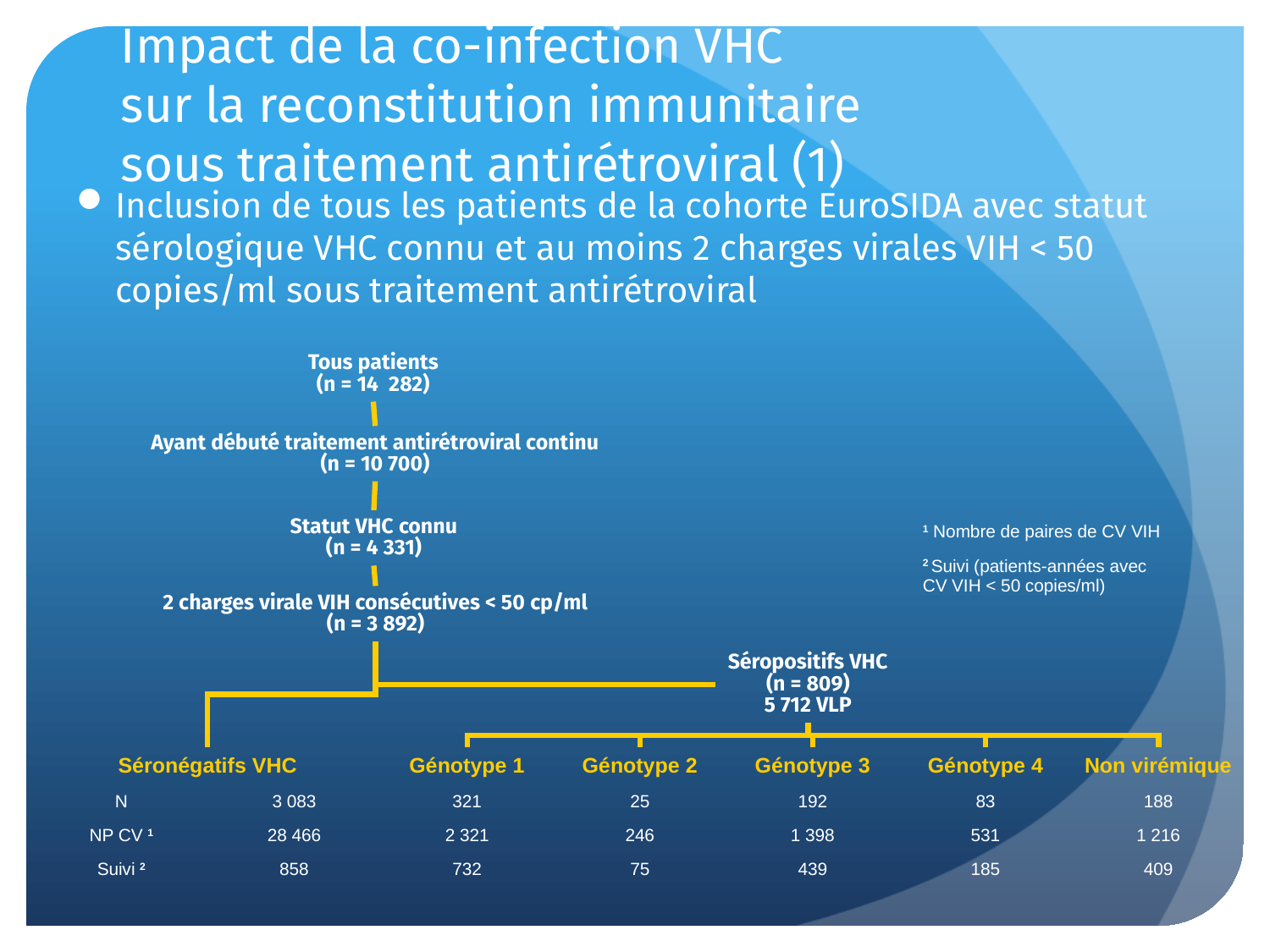

# Impact de la co-infection VHC sur la reconstitution immunitaire sous traitement antirétroviral (1)
Inclusion de tous les patients de la cohorte EuroSIDA avec statut sérologique VHC connu et au moins 2 charges virales VIH < 50 copies/ml sous traitement antirétroviral
Tous patients
(n = 14  282)
Ayant débuté traitement antirétroviral continu
(n = 10 700)
Statut VHC connu
(n = 4 331)
| 1 Nombre de paires de CV VIH |
| --- |
| 2 Suivi (patients-années avec CV VIH < 50 copies/ml) |
2 charges virale VIH consécutives < 50 cp/ml
(n = 3 892)
Séropositifs VHC
(n = 809)
5 712 VLP
| Séronégatifs VHC |  | Génotype 1 | Génotype 2 | Génotype 3 | Génotype 4 | Non virémique |
| --- | --- | --- | --- | --- | --- | --- |
| N | 3 083 | 321 | 25 | 192 | 83 | 188 |
| NP CV 1 | 28 466 | 2 321 | 246 | 1 398 | 531 | 1 216 |
| Suivi 2 | 858 | 732 | 75 | 439 | 185 | 409 |
CROI 2008, Peters Abst 1069